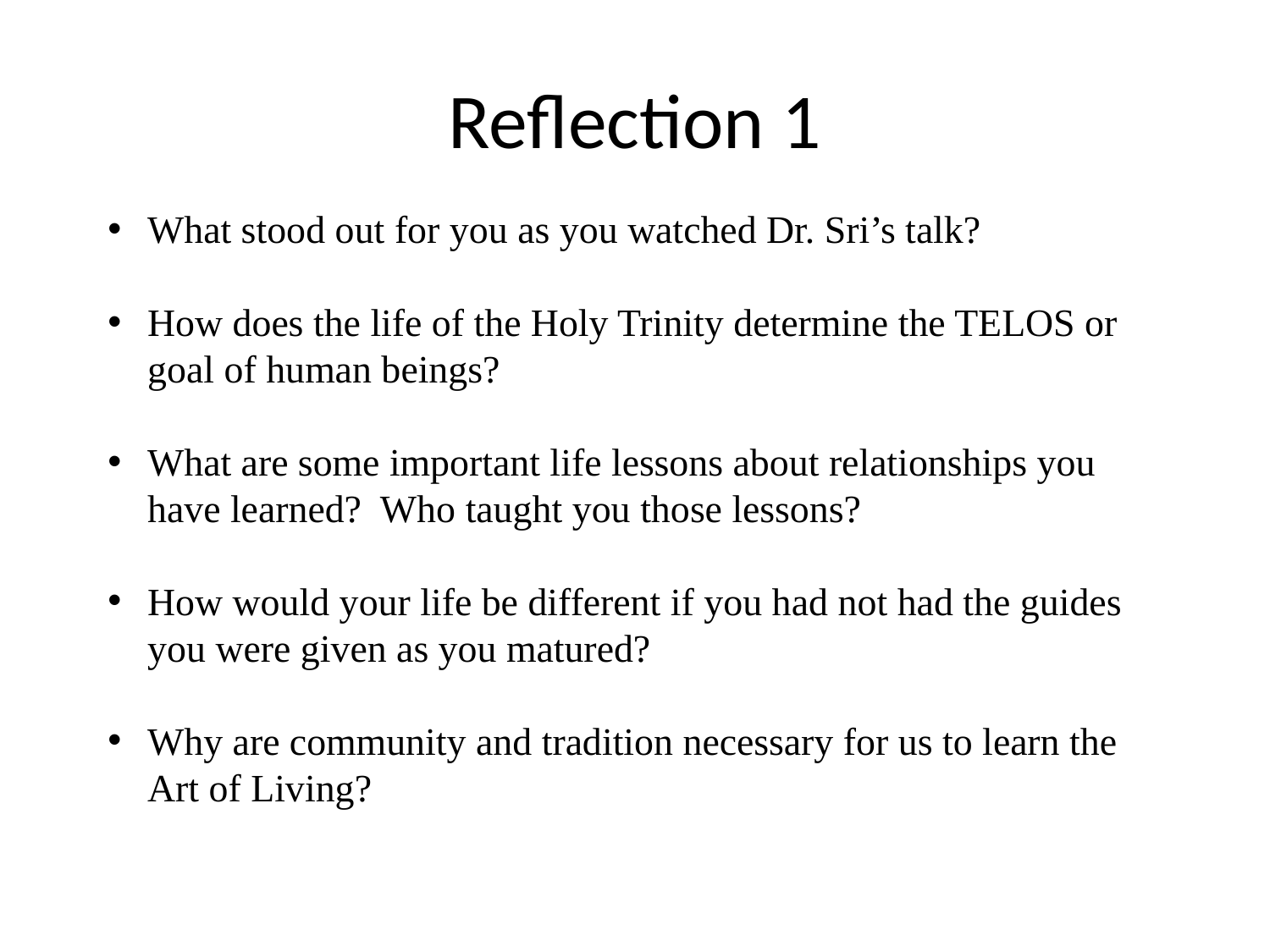

# Reflection 1

What stood out for you as you watched Dr. Sri’s talk?

How does the life of the Holy Trinity determine the TELOS or goal of human beings?

What are some important life lessons about relationships you have learned?  Who taught you those lessons?

How would your life be different if you had not had the guides you were given as you matured?

Why are community and tradition necessary for us to learn the Art of Living?